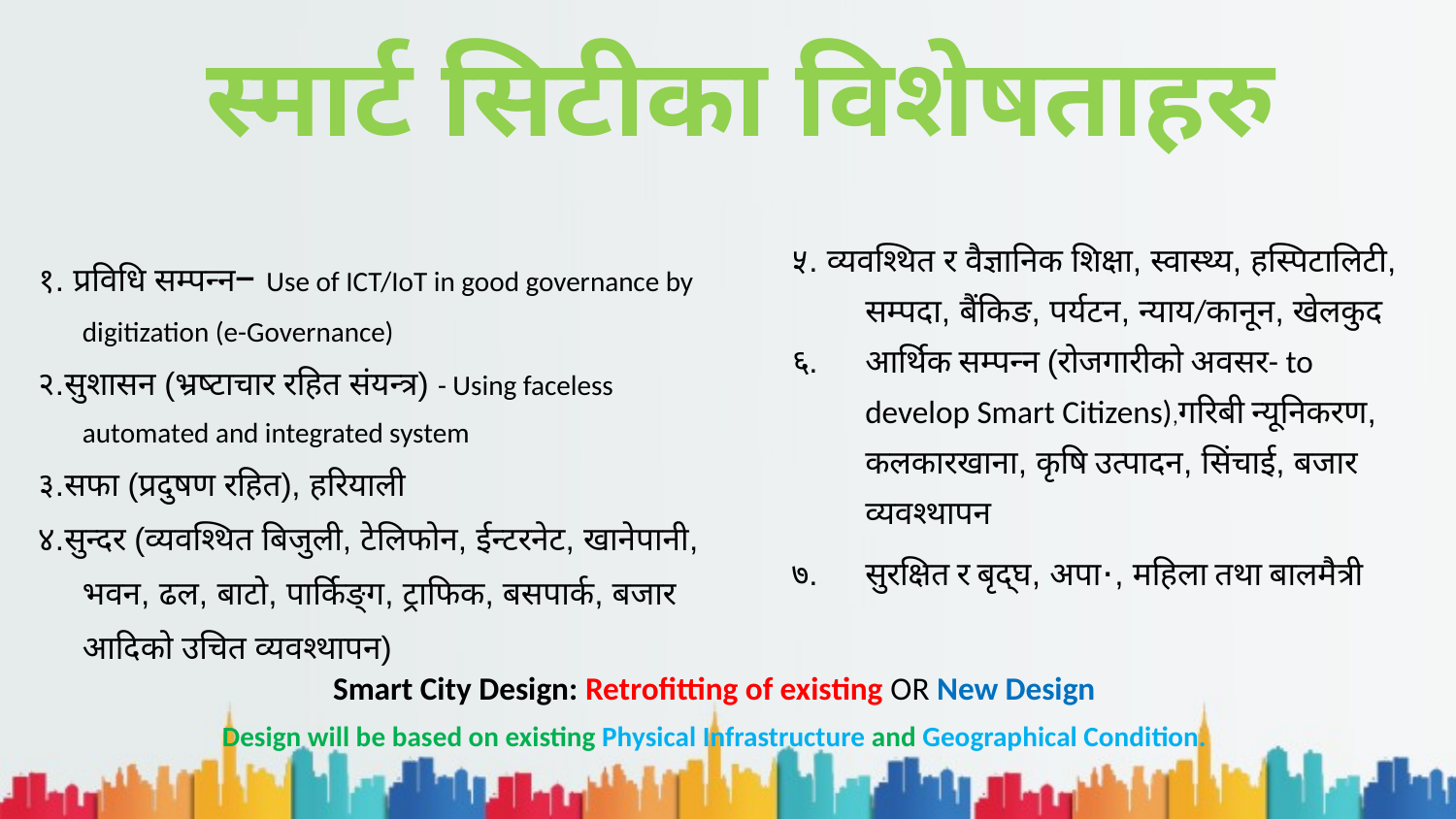

स्मार्ट सिटीका विशेषताहरु
१. प्रविधि सम्पन्न– Use of ICT/IoT in good governance by digitization (e-Governance)
२.सुशासन (भ्रष्टाचार रहित संयन्त्र) - Using faceless automated and integrated system
३.सफा (प्रदुषण रहित), हरियाली
४.सुन्दर (व्यवश्थित बिजुली, टेलिफोन, ईन्टरनेट, खानेपानी, भवन, ढल, बाटो, पार्किङ्ग, ट्राफिक, बसपार्क, बजार आदिको उचित व्यवश्थापन)
५. व्यवश्थित र वैज्ञानिक शिक्षा, स्वास्थ्य, हस्पिटालिटी, सम्पदा, बैंकिङ, पर्यटन, न्याय/कानून, खेलकुद
६.	आर्थिक सम्पन्न (रोजगारीको अवसर- to develop Smart Citizens),गरिबी न्यूनिकरण, कलकारखाना, कृषि उत्पादन, सिंचाई, बजार व्यवश्थापन
७.	सुरक्षित र बृद्घ, अपा·, महिला तथा बालमैत्री
Smart City Design: Retrofitting of existing OR New Design
Design will be based on existing Physical Infrastructure and Geographical Condition.